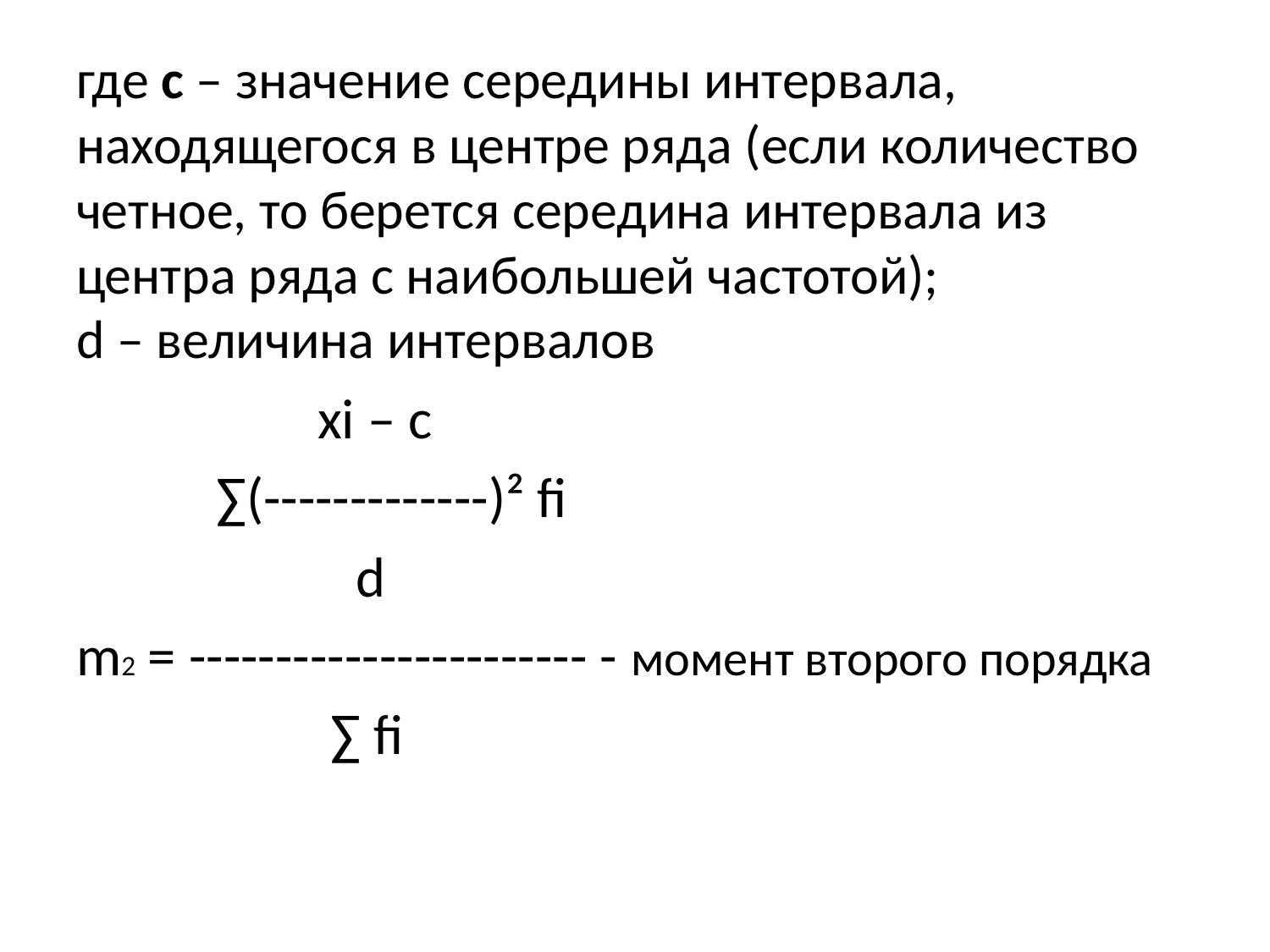

# где с – значение середины интервала, находящегося в центре ряда (если количество четное, то берется середина интервала из центра ряда с наибольшей частотой); d – величина интервалов
                   xi – с
           ∑(-------------)² fi
                      d
m2 = ----------------------- - момент второго порядка
                    ∑ fi